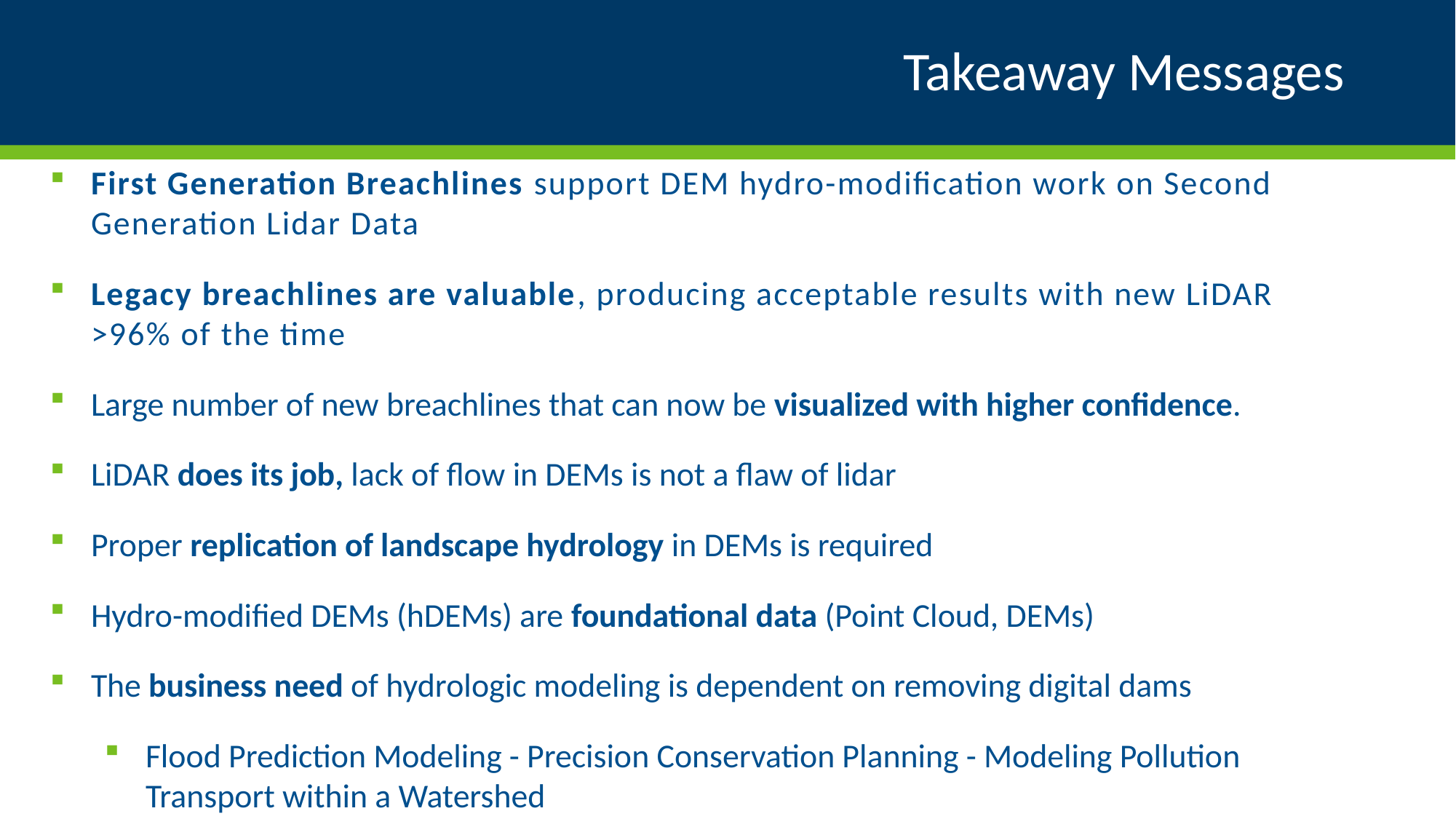

# Takeaway Messages
First Generation Breachlines support DEM hydro-modification work on Second Generation Lidar Data
Legacy breachlines are valuable, producing acceptable results with new LiDAR >96% of the time
Large number of new breachlines that can now be visualized with higher confidence.
LiDAR does its job, lack of flow in DEMs is not a flaw of lidar
Proper replication of landscape hydrology in DEMs is required
Hydro-modified DEMs (hDEMs) are foundational data (Point Cloud, DEMs)
The business need of hydrologic modeling is dependent on removing digital dams
Flood Prediction Modeling - Precision Conservation Planning - Modeling Pollution Transport within a Watershed